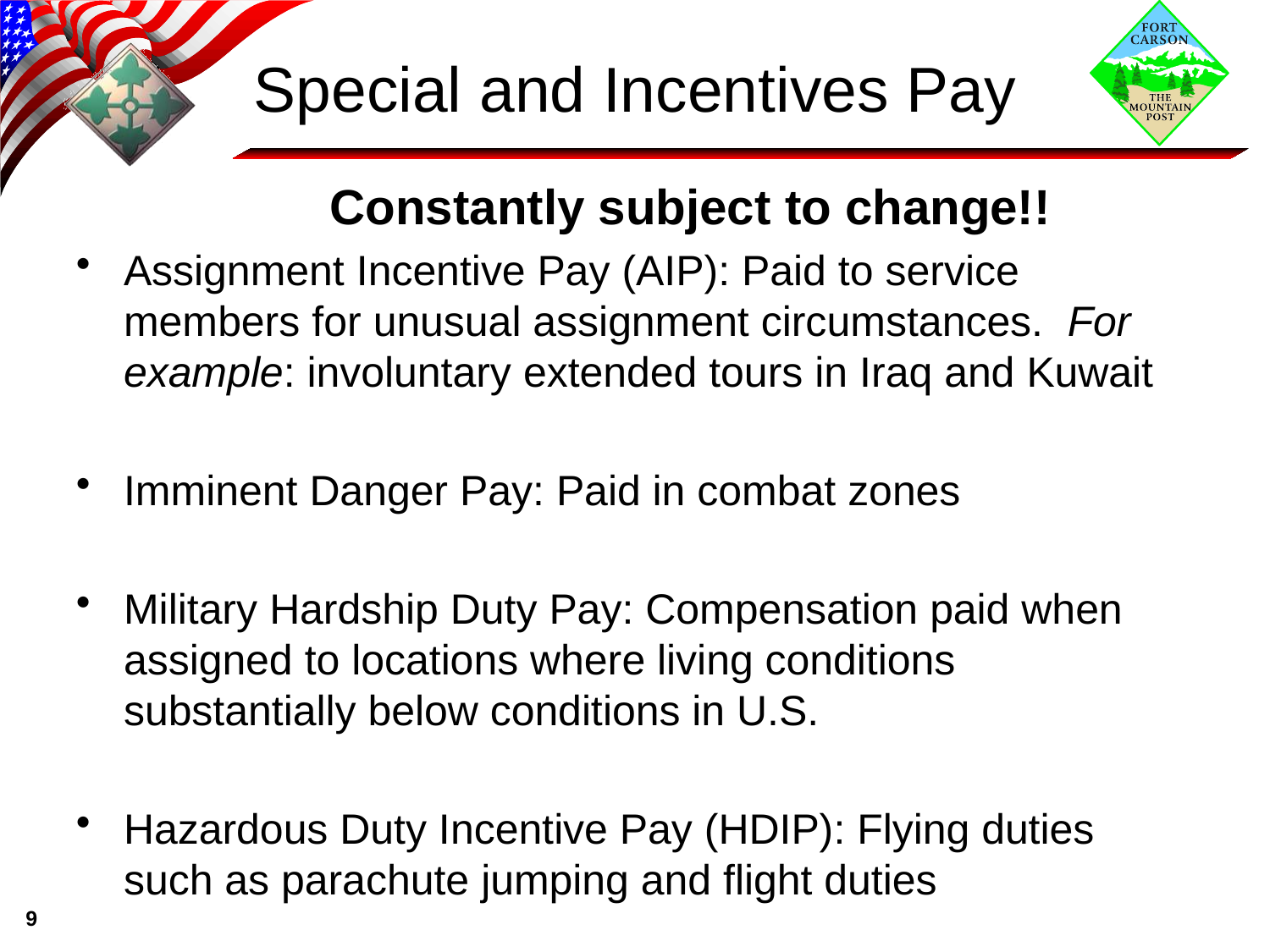

# Special and Incentives Pay
		Constantly subject to change!!
Assignment Incentive Pay (AIP): Paid to service members for unusual assignment circumstances.  For example: involuntary extended tours in Iraq and Kuwait

Imminent Danger Pay: Paid in combat zones

Military Hardship Duty Pay: Compensation paid when assigned to locations where living conditions substantially below conditions in U.S.

Hazardous Duty Incentive Pay (HDIP): Flying duties such as parachute jumping and flight duties